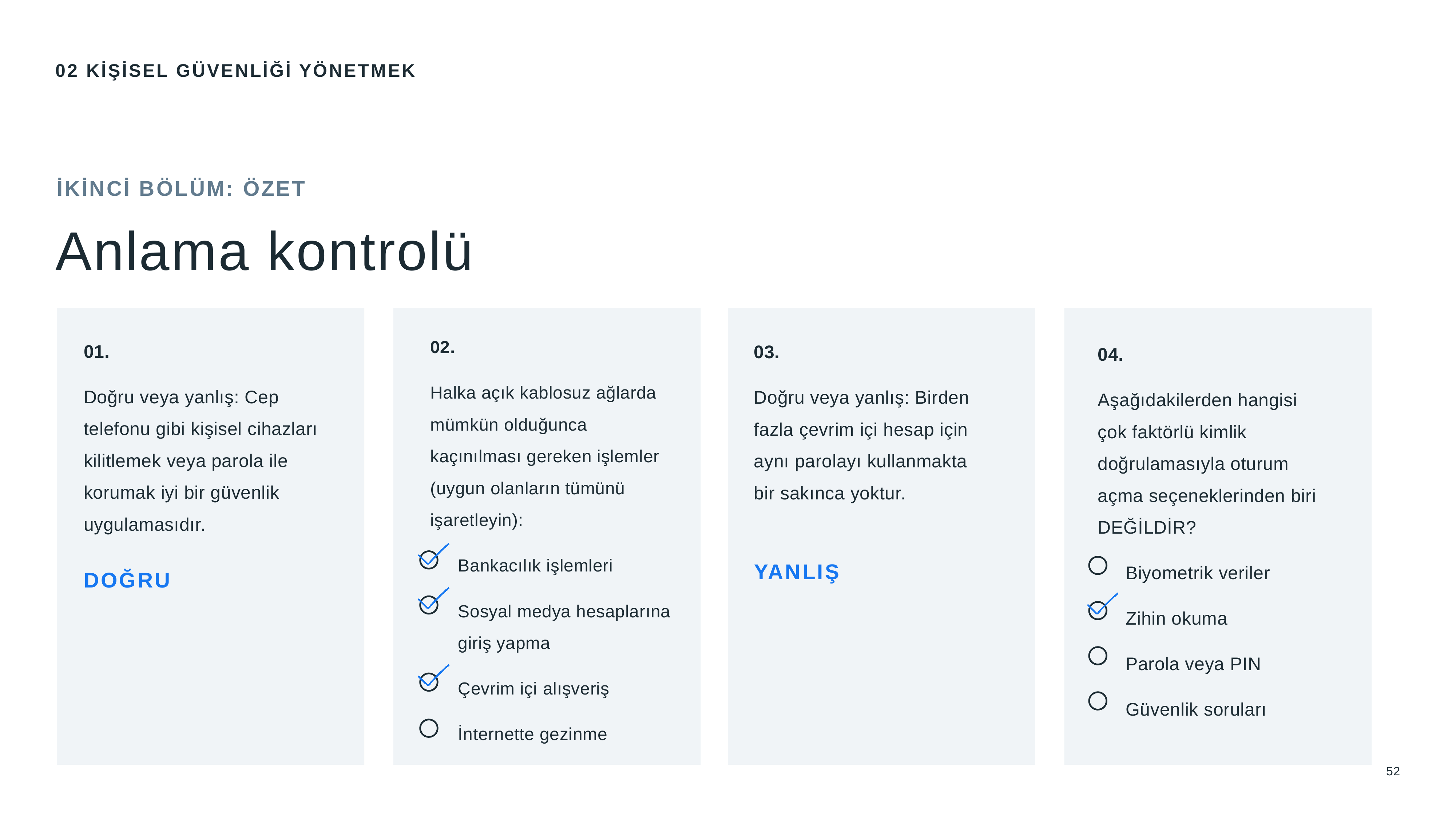

02 Kişisel Güvenliği Yönetmek
# Anlama kontrolü
İkinci bölüm: Özet

02.
Halka açık kablosuz ağlarda mümkün olduğunca kaçınılması gereken işlemler (uygun olanların tümünü işaretleyin):
Bankacılık işlemleri
Sosyal medya hesaplarına giriş yapma
Çevrim içi alışveriş
İnternette gezinme

01.
Doğru veya yanlış: Cep telefonu gibi kişisel cihazları kilitlemek veya parola ile korumak iyi bir güvenlik uygulamasıdır.
03.
Doğru veya yanlış: Birden fazla çevrim içi hesap için aynı parolayı kullanmakta bir sakınca yoktur.
04.
Aşağıdakilerden hangisi çok faktörlü kimlik doğrulamasıyla oturum açma seçeneklerinden biri DEĞİLDİR?
Biyometrik veriler
Zihin okuma
Parola veya PIN
Güvenlik soruları

yanlış

DOĞRU